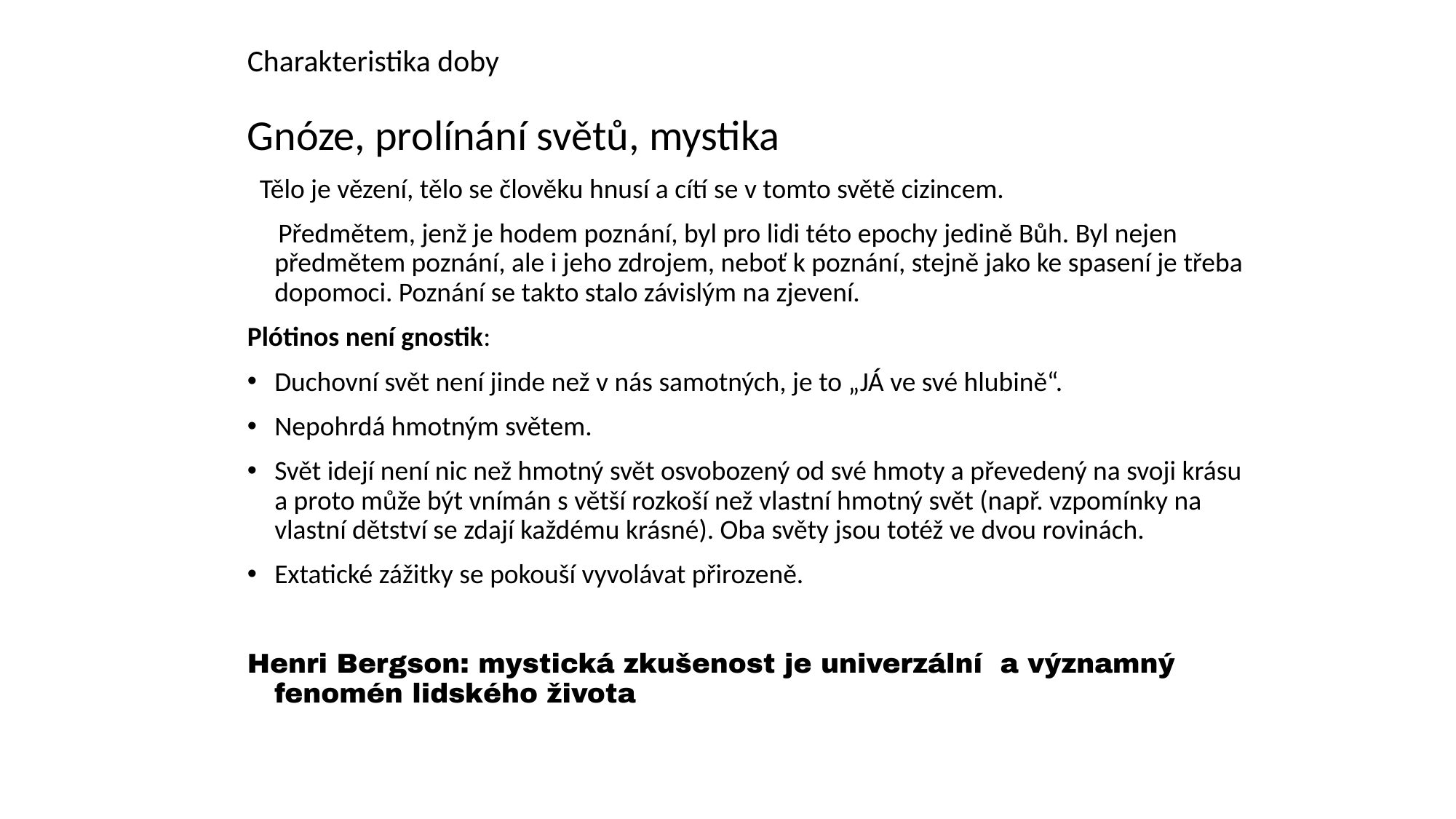

Charakteristika doby
Gnóze, prolínání světů, mystika
  Tělo je vězení, tělo se člověku hnusí a cítí se v tomto světě cizincem.
     Předmětem, jenž je hodem poznání, byl pro lidi této epochy jedině Bůh. Byl nejen předmětem poznání, ale i jeho zdrojem, neboť k poznání, stejně jako ke spasení je třeba dopomoci. Poznání se takto stalo závislým na zjevení.
Plótinos není gnostik:
Duchovní svět není jinde než v nás samotných, je to „JÁ ve své hlubině“.
Nepohrdá hmotným světem.
Svět idejí není nic než hmotný svět osvobozený od své hmoty a převedený na svoji krásu a proto může být vnímán s větší rozkoší než vlastní hmotný svět (např. vzpomínky na vlastní dětství se zdají každému krásné). Oba světy jsou totéž ve dvou rovinách.
Extatické zážitky se pokouší vyvolávat přirozeně.

Henri Bergson: mystická zkušenost je univerzální  a významný fenomén lidského života